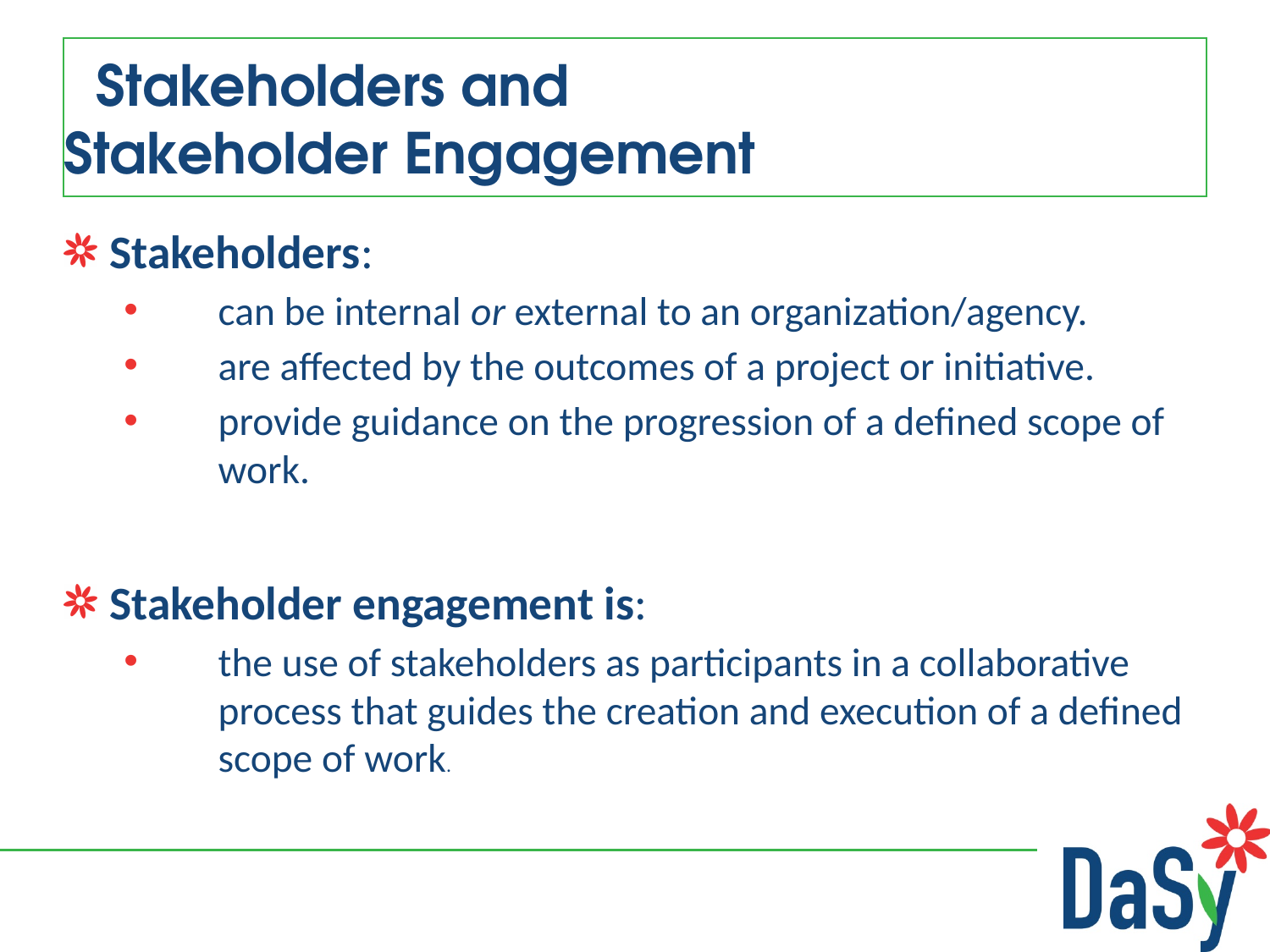

# Stakeholders and Stakeholder Engagement
Stakeholders:
can be internal or external to an organization/agency.
are affected by the outcomes of a project or initiative.
provide guidance on the progression of a defined scope of work.

Stakeholder engagement is:
the use of stakeholders as participants in a collaborative process that guides the creation and execution of a defined scope of work.